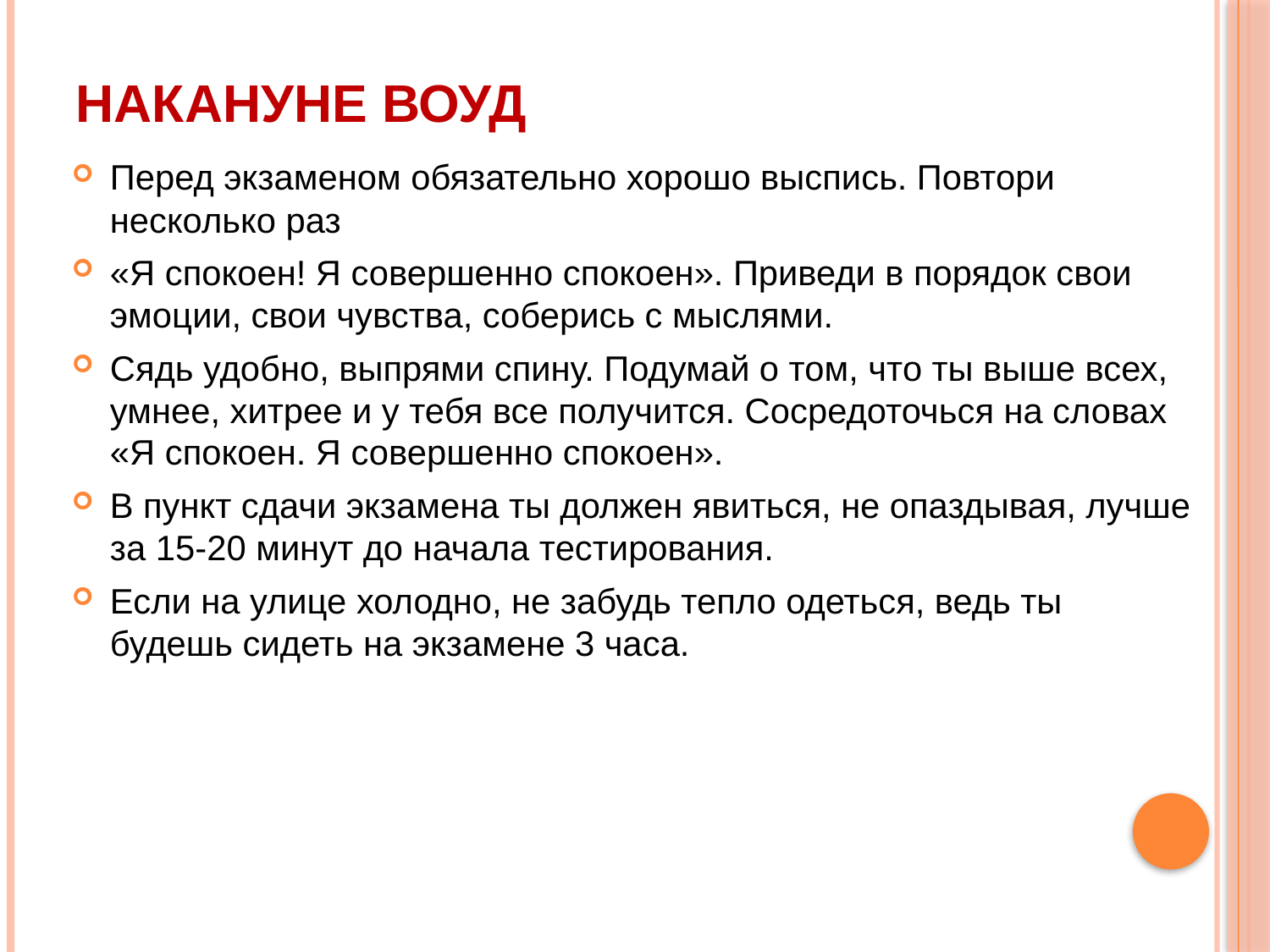

# Накануне ВОУД
Перед экзаменом обязательно хорошо выспись. Повтори несколько раз
«Я спокоен! Я совершенно спокоен». Приведи в порядок свои эмоции, свои чувства, соберись с мыслями.
Сядь удобно, выпрями спину. Подумай о том, что ты выше всех, умнее, хитрее и у тебя все получится. Сосредоточься на словах «Я спокоен. Я совершенно спокоен».
В пункт сдачи экзамена ты должен явиться, не опаздывая, лучше за 15-20 минут до начала тестирования.
Если на улице холодно, не забудь тепло одеться, ведь ты будешь сидеть на экзамене 3 часа.